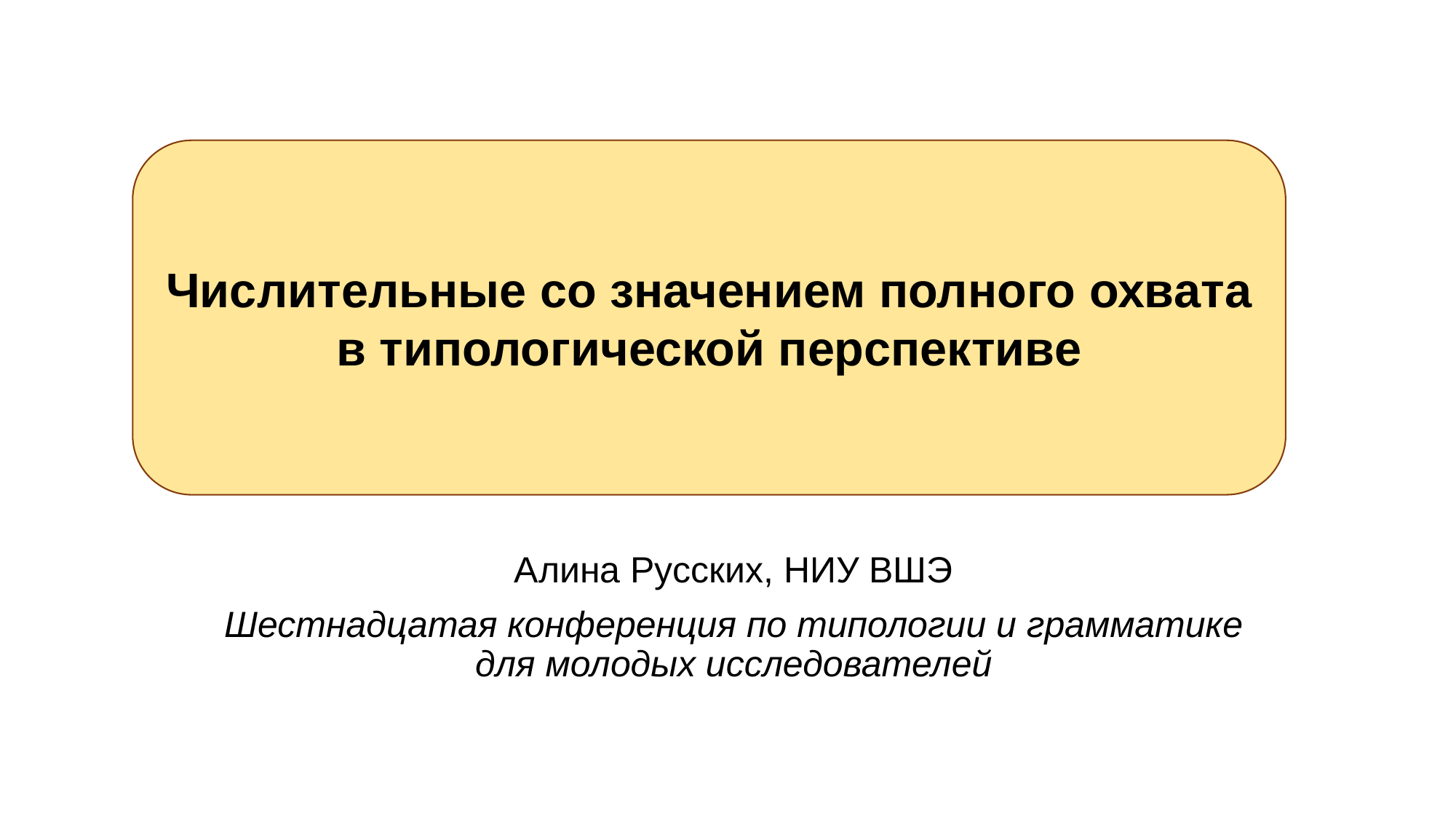

Числительные со значением полного охвата в типологической перспективе

Алина Русских, НИУ ВШЭ
Шестнадцатая конференция по типологии и грамматике для молодых исследователей